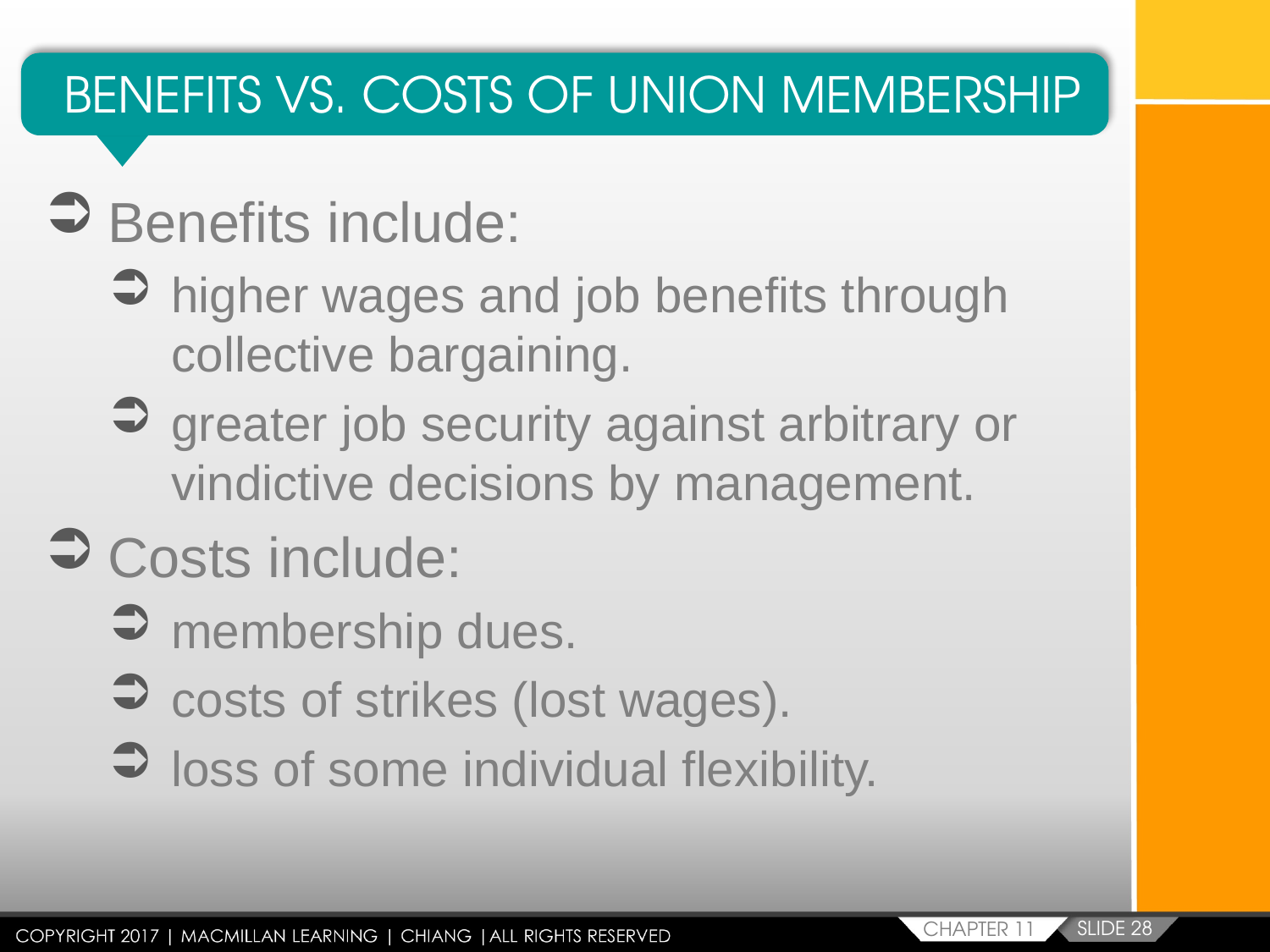

BENEFITS VS. COSTS OF UNION MEMBERSHIP

Benefits include:
higher wages and job benefits through collective bargaining.
greater job security against arbitrary or vindictive decisions by management.
Costs include:
membership dues.
costs of strikes (lost wages).
loss of some individual flexibility.
SLIDE 28
CHAPTER 11